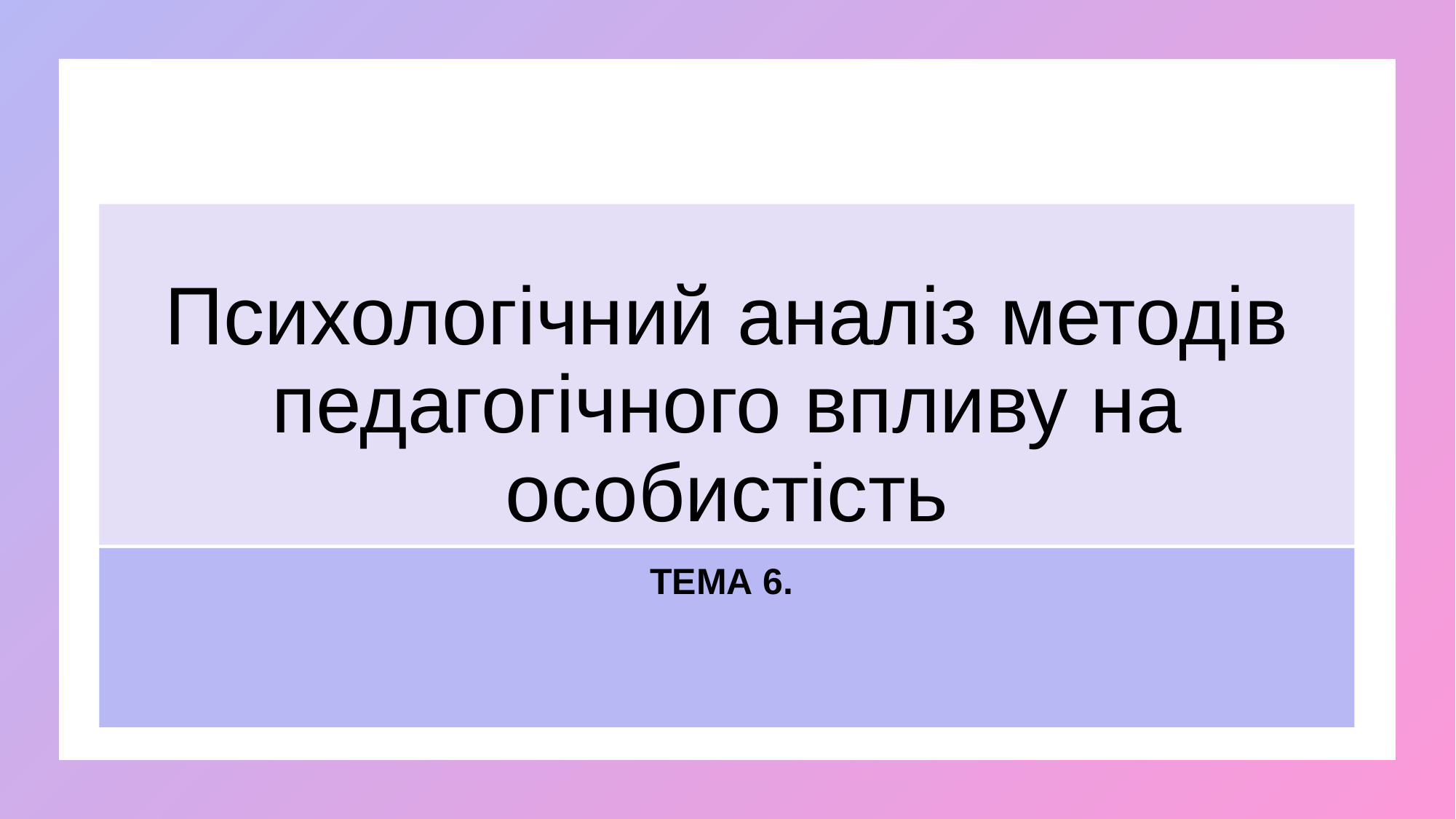

# Психологічний аналіз методів педагогічного впливу на особистість
ТЕМА 6.